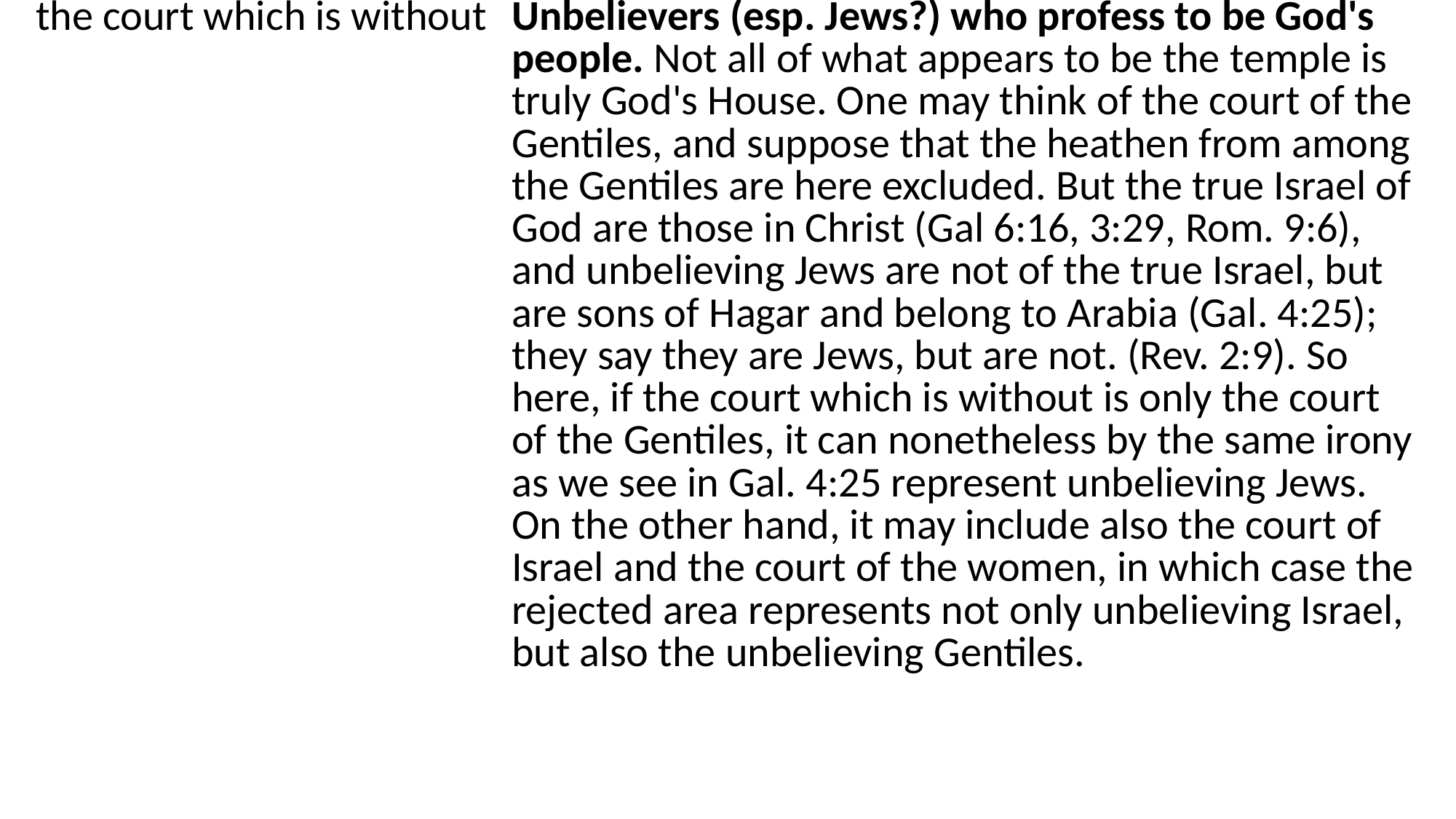

|  |  |  | Suggested Interpretation (late date) |
| --- | --- | --- | --- |
| 11:1 |  |  |  |
|  |  |  |  |
| 11:2 | the court which is without | Unbelievers (esp. Jews?) who profess to be God's people. Not all of what appears to be the temple is truly God's House. One may think of the court of the Gentiles, and suppose that the heathen from among the Gentiles are here excluded. But the true Israel of God are those in Christ (Gal 6:16, 3:29, Rom. 9:6), and unbelieving Jews are not of the true Israel, but are sons of Hagar and belong to Arabia (Gal. 4:25); they say they are Jews, but are not. (Rev. 2:9). So here, if the court which is without is only the court of the Gentiles, it can nonetheless by the same irony as we see in Gal. 4:25 represent unbelieving Jews. On the other hand, it may include also the court of Israel and the court of the women, in which case the rejected area represents not only unbelieving Israel, but also the unbelieving Gentiles. | Unbelievers (esp. Jews?) who profess to be God's people. Not all of what appears to be the temple is truly God's House. One may think of the court of the Gentiles, and suppose that the heathen from among the Gentiles are here excluded. But the true Israel of God are those in Christ (Gal 6:16, 3:29, Rom. 9:6), and unbelieving Jews are not of the true Israel, but are sons of Hagar and belong to Arabia (Gal. 4:25); they say they are Jews, but are not. (Rev. 2:9). So here, if the court which is without is only the court of the Gentiles, it can nonetheless by the same irony as we see in Gal. 4:25 represent unbelieving Jews. On the other hand, it may include also the court of Israel and the court of the women, in which case the rejected area represents not only unbelieving Israel, but also the unbelieving Gentiles. |
|  |  |  |  |
| 11:3 |  |  |  |
| 11:5 |  |  |  |
| 11:6 |  |  |  |
| 11:7 |  |  |  |
| 11:8 |  |  |  |
| 11:9 |  |  |  |
| 11:10 | And they that dwell on the earth rejoice over them, and make merry; and they shall send gifts one to another; because these two prophets tormented them that dwell on the earth. |  |  |
| 11:11 | And after the three days and a half the breath of life from God entered into them, and they stood upon their feet; |  | Perhaps a reference to the fact that the word spoken by the apostles and prophets proved enduring. Though the men had been killed, the written word was circulated and soon came to be pervasive. |
| 11:12 | And they heard a great voice from heaven saying unto them, Come up hither. And they went up into heaven in the cloud; and their enemies beheld them. |  | The enemies of God's people saw the endurance of His word. |
| 11:13 | And in that hour there was a great earthquake |  | Judgment comes |